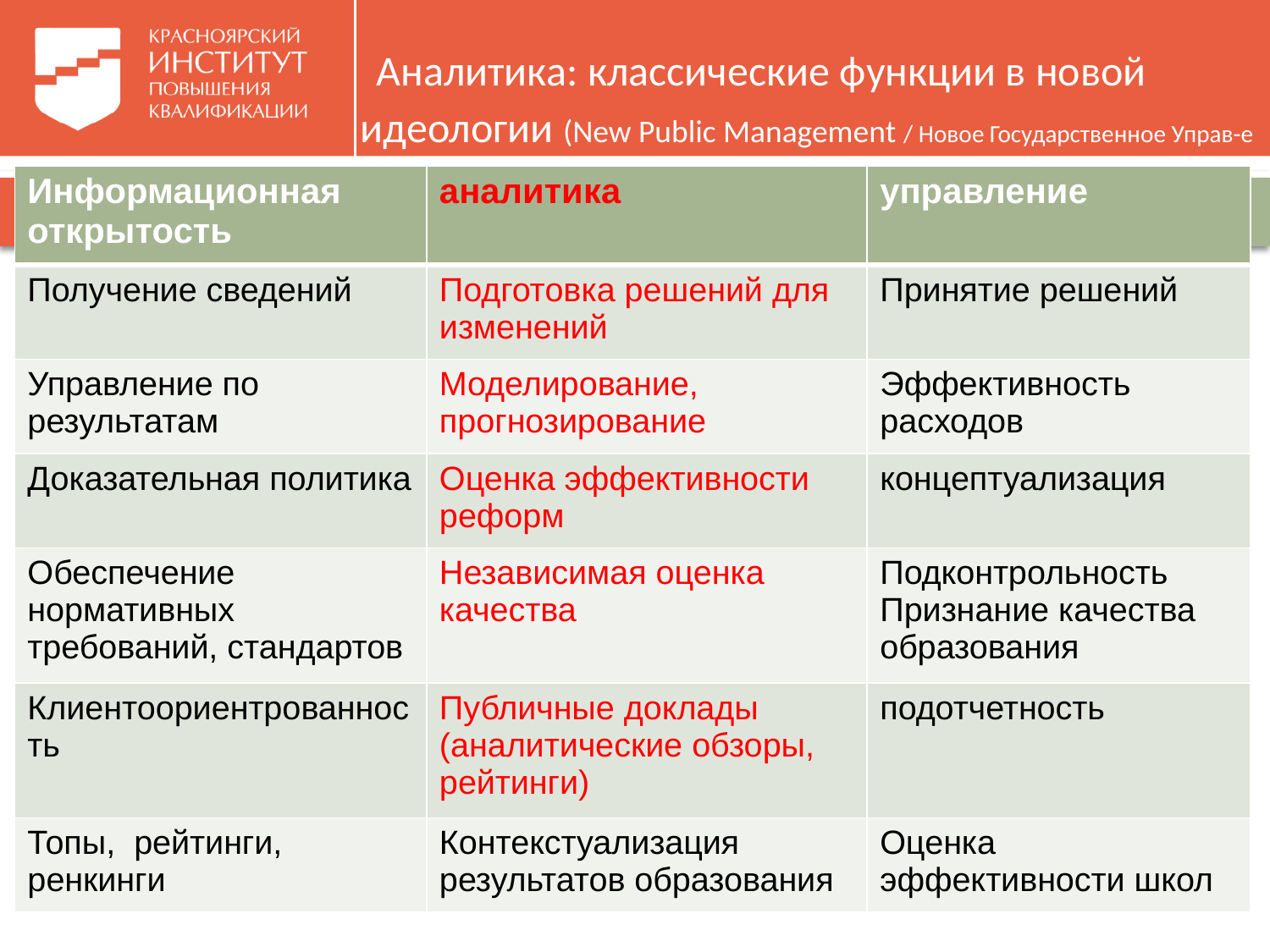

# Аналитика: классические функции в новой идеологии (New Public Management / Новое Государственное Управ-е
| Информационная открытость | аналитика | управление |
| --- | --- | --- |
| Получение сведений | Подготовка решений для изменений | Принятие решений |
| Управление по результатам | Моделирование, прогнозирование | Эффективность расходов |
| Доказательная политика | Оценка эффективности реформ | концептуализация |
| Обеспечение нормативных требований, стандартов | Независимая оценка качества | Подконтрольность Признание качества образования |
| Клиентоориентрованность | Публичные доклады (аналитические обзоры, рейтинги) | подотчетность |
| Топы, рейтинги, ренкинги | Контекстуализация результатов образования | Оценка эффективности школ |